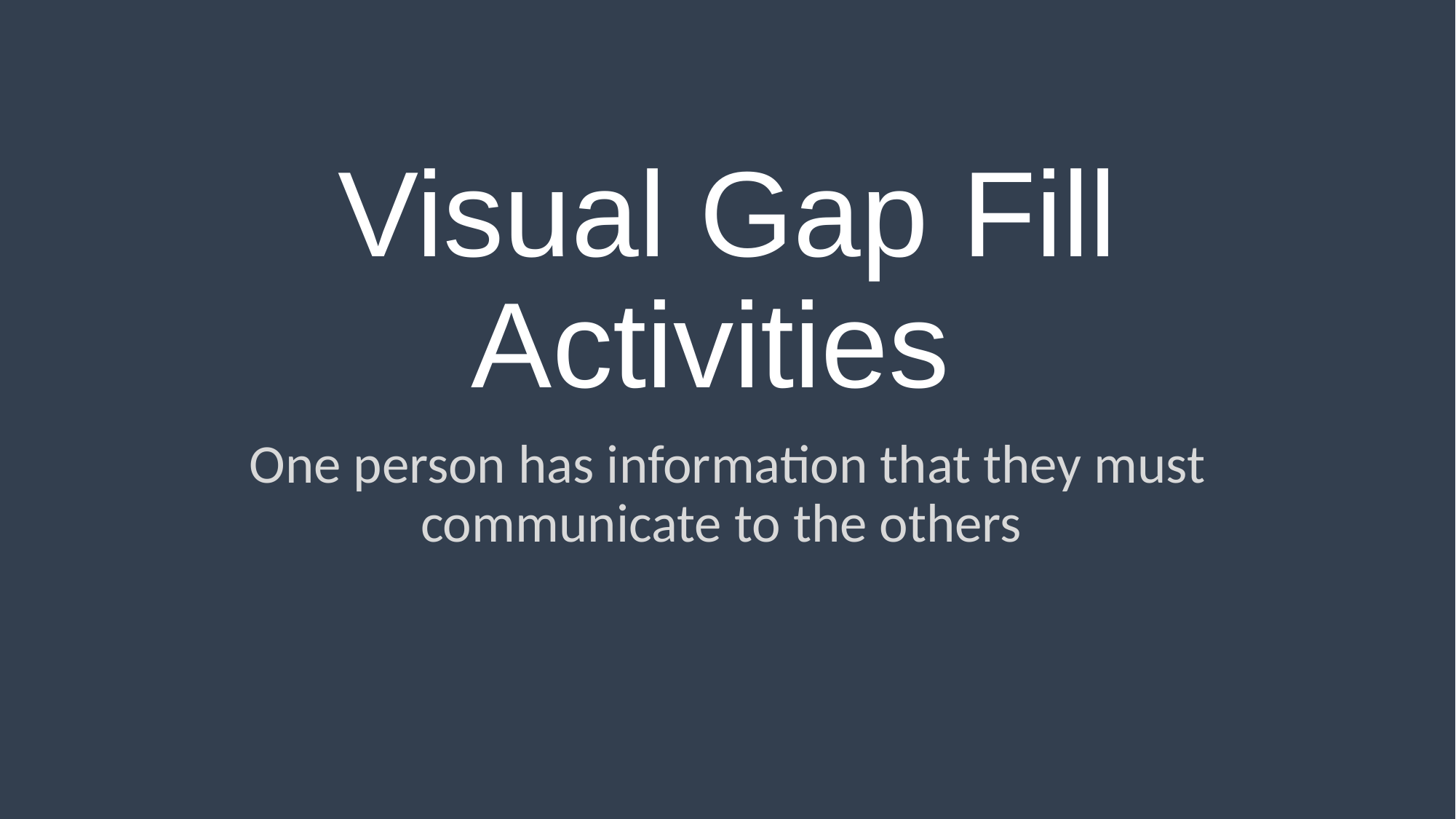

# Visual Gap Fill Activities
One person has information that they must communicate to the others